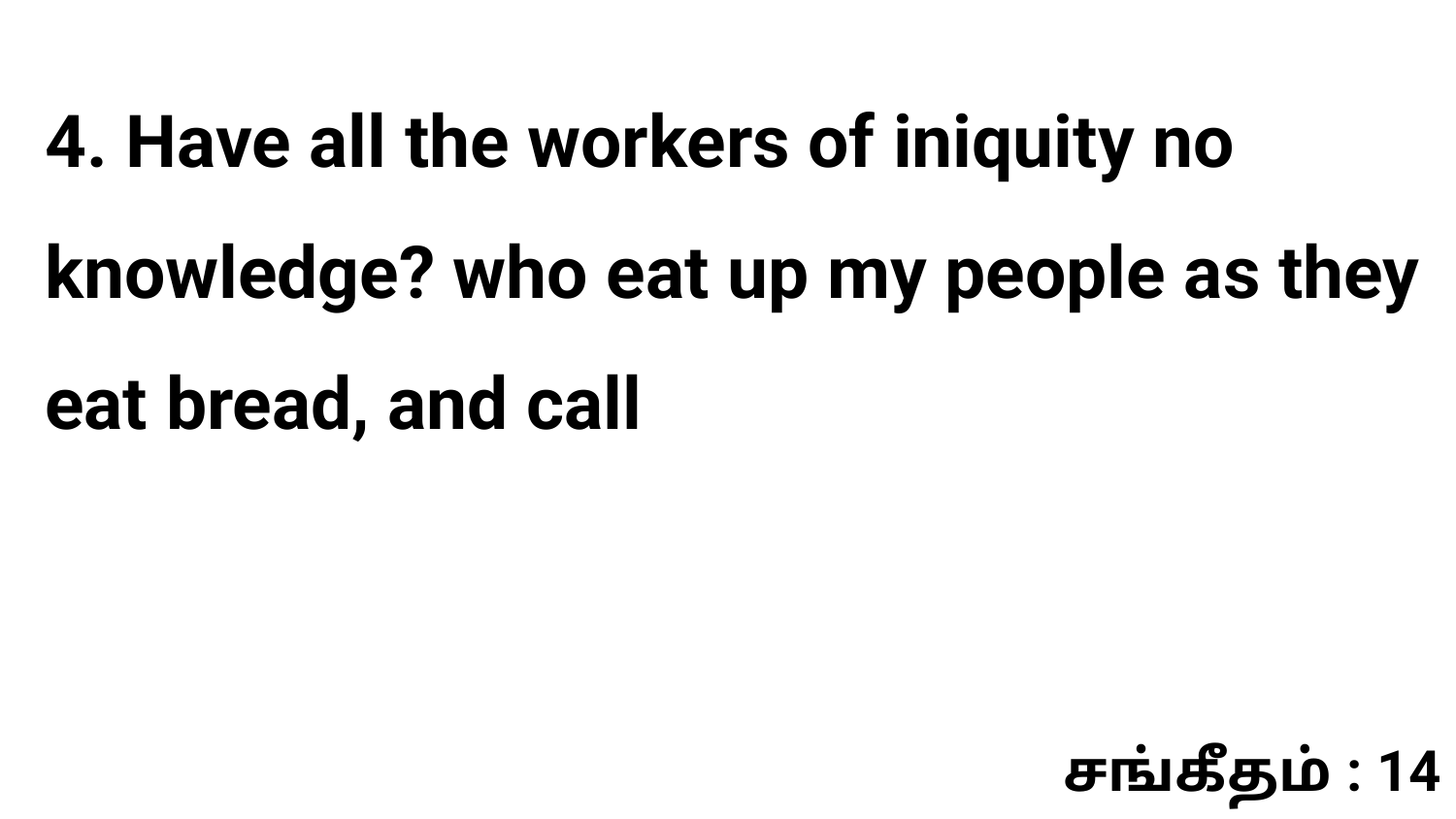

4. Have all the workers of iniquity no knowledge? who eat up my people as they eat bread, and call
சங்கீதம் : 14